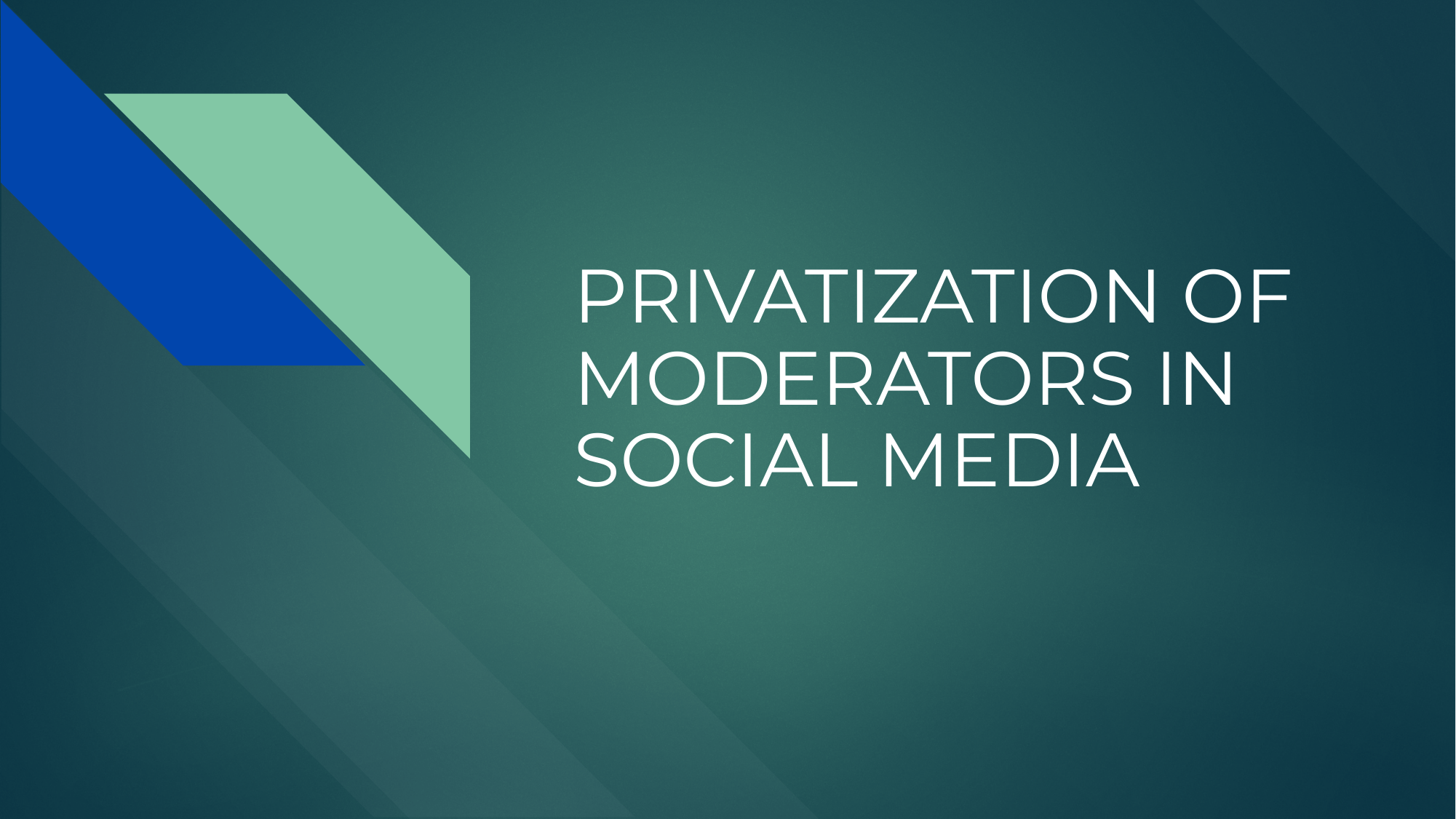

# PRIVATIZATION OF MODERATORS IN SOCIAL MEDIA